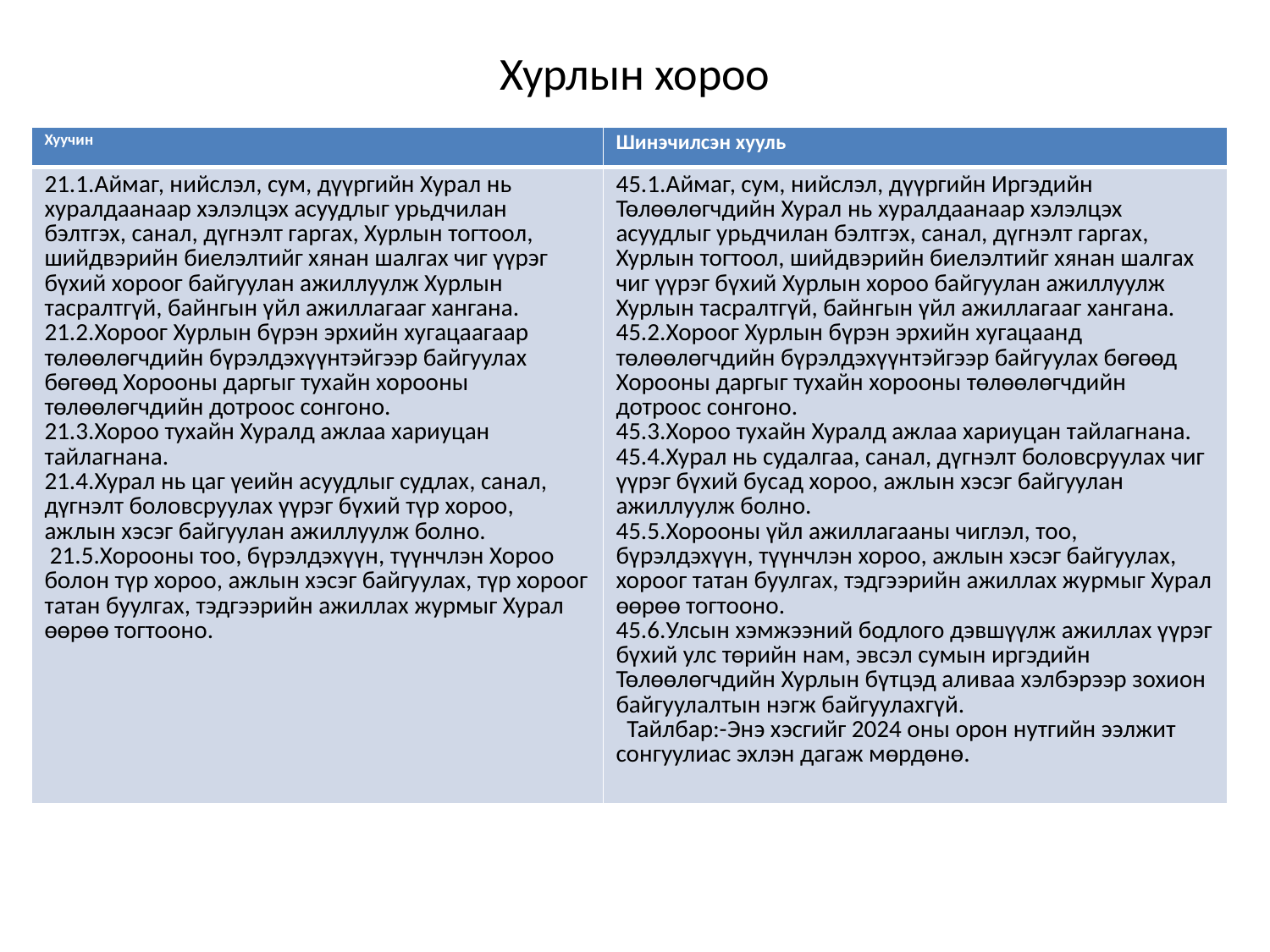

# Хурлын хороо
| Хуучин | Шинэчилсэн хууль |
| --- | --- |
| 21.1.Аймаг, нийслэл, сум, дүүргийн Хурал нь хуралдаанаар хэлэлцэх асуудлыг урьдчилан бэлтгэх, санал, дүгнэлт гаргах, Хурлын тогтоол, шийдвэрийн биелэлтийг хянан шалгах чиг үүрэг бүхий хороог байгуулан ажиллуулж Хурлын тасралтгүй, байнгын үйл ажиллагааг хангана. 21.2.Хороог Хурлын бүрэн эрхийн хугацаагаар төлөөлөгчдийн бүрэлдэхүүнтэйгээр байгуулах бөгөөд Хорооны даргыг тухайн хорооны төлөөлөгчдийн дотроос сонгоно.  21.3.Хороо тухайн Хуралд ажлаа хариуцан тайлагнана. 21.4.Хурал нь цаг үеийн асуудлыг судлах, санал, дүгнэлт боловсруулах үүрэг бүхий түр хороо, ажлын хэсэг байгуулан ажиллуулж болно.  21.5.Хорооны тоо, бүрэлдэхүүн, түүнчлэн Хороо болон түр хороо, ажлын хэсэг байгуулах, түр хороог татан буулгах, тэдгээрийн ажиллах журмыг Хурал өөрөө тогтооно. | 45.1.Аймаг, сум, нийслэл, дүүргийн Иргэдийн Төлөөлөгчдийн Хурал нь хуралдаанаар хэлэлцэх асуудлыг урьдчилан бэлтгэх, санал, дүгнэлт гаргах, Хурлын тогтоол, шийдвэрийн биелэлтийг хянан шалгах чиг үүрэг бүхий Хурлын хороо байгуулан ажиллуулж Хурлын тасралтгүй, байнгын үйл ажиллагааг хангана. 45.2.Хороог Хурлын бүрэн эрхийн хугацаанд төлөөлөгчдийн бүрэлдэхүүнтэйгээр байгуулах бөгөөд Хорооны даргыг тухайн хорооны төлөөлөгчдийн дотроос сонгоно.  45.3.Хороо тухайн Хуралд ажлаа хариуцан тайлагнана. 45.4.Хурал нь судалгаа, санал, дүгнэлт боловсруулах чиг үүрэг бүхий бусад хороо, ажлын хэсэг байгуулан ажиллуулж болно. 45.5.Хорооны үйл ажиллагааны чиглэл, тоо, бүрэлдэхүүн, түүнчлэн хороо, ажлын хэсэг байгуулах, хороог татан буулгах, тэдгээрийн ажиллах журмыг Хурал өөрөө тогтооно. 45.6.Улсын хэмжээний бодлого дэвшүүлж ажиллах үүрэг бүхий улс төрийн нам, эвсэл сумын иргэдийн Төлөөлөгчдийн Хурлын бүтцэд аливаа хэлбэрээр зохион байгуулалтын нэгж байгуулахгүй.   Тайлбар:-Энэ хэсгийг 2024 оны орон нутгийн ээлжит сонгуулиас эхлэн дагаж мөрдөнө. |